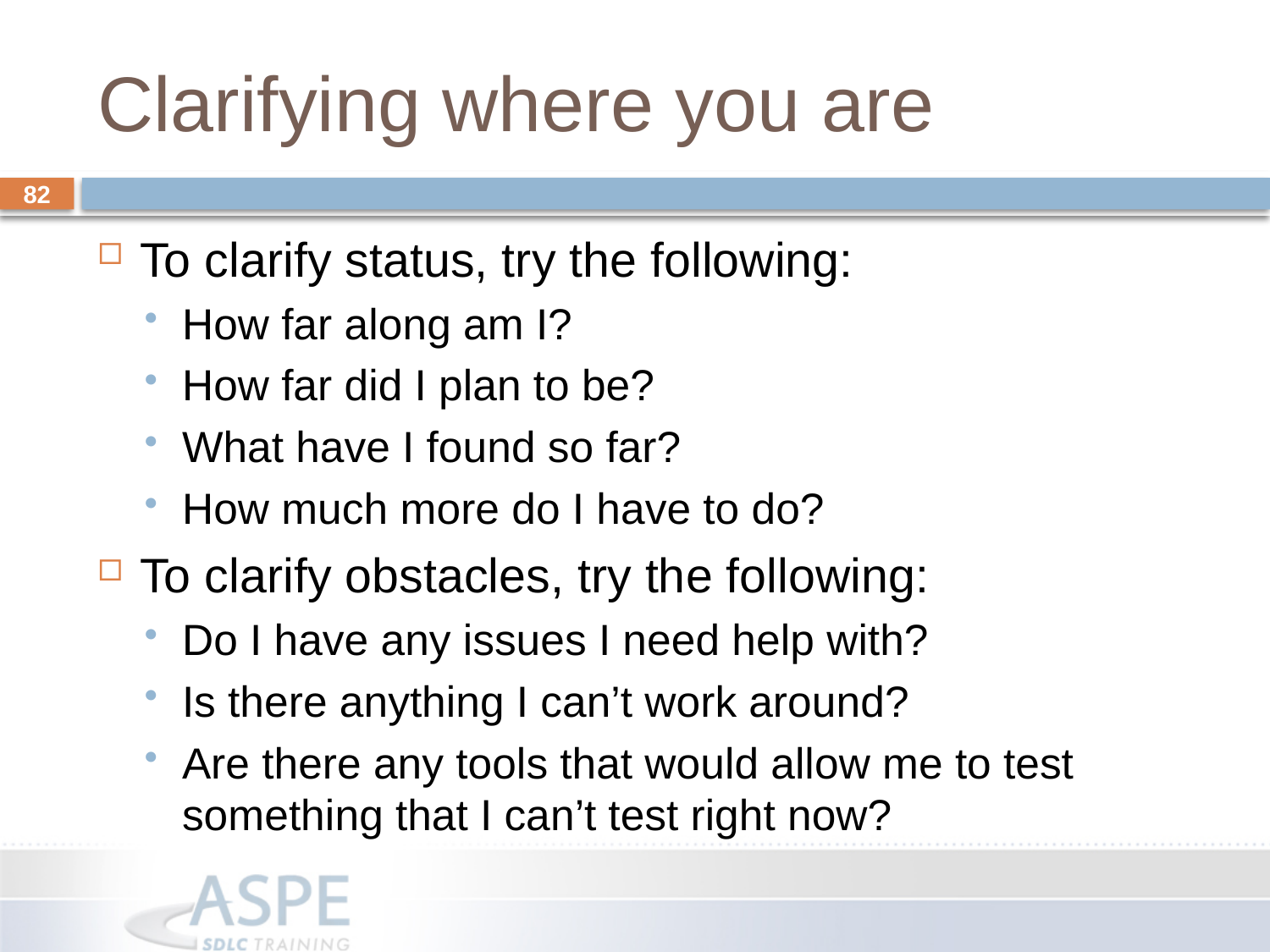

# Clarifying where you are
82
To clarify status, try the following:
How far along am I?
How far did I plan to be?
What have I found so far?
How much more do I have to do?
To clarify obstacles, try the following:
Do I have any issues I need help with?
Is there anything I can’t work around?
Are there any tools that would allow me to test something that I can’t test right now?